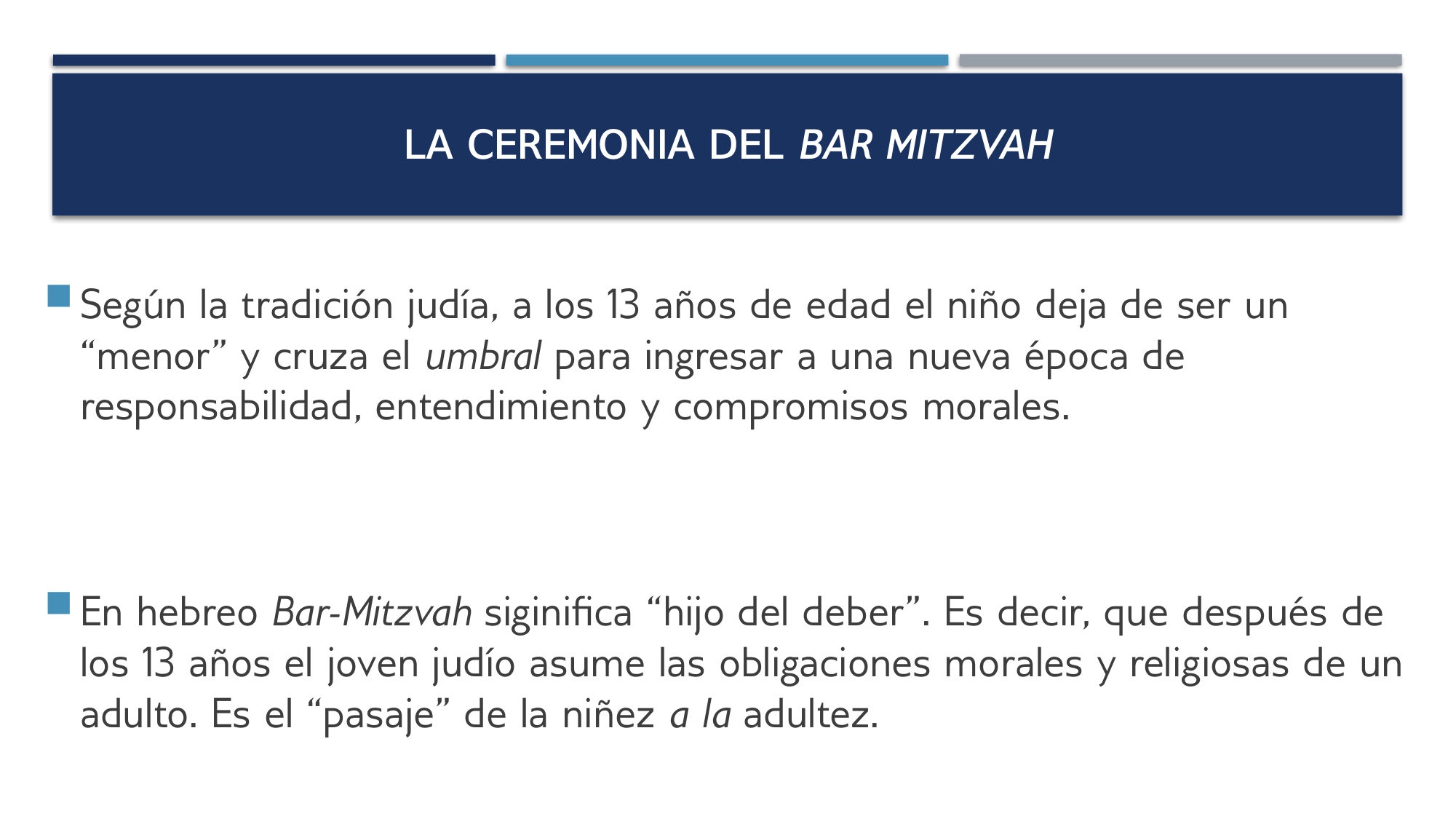

# La ceremonia del Bar Mitzvah
Según la tradición judía, a los 13 años de edad el niño deja de ser un “menor” y cruza el umbral para ingresar a una nueva época de responsabilidad, entendimiento y compromisos morales.

En hebreo Bar-Mitzvah siginifica “hijo del deber”. Es decir, que después de los 13 años el joven judío asume las obligaciones morales y religiosas de un adulto. Es el “pasaje” de la niñez a la adultez.